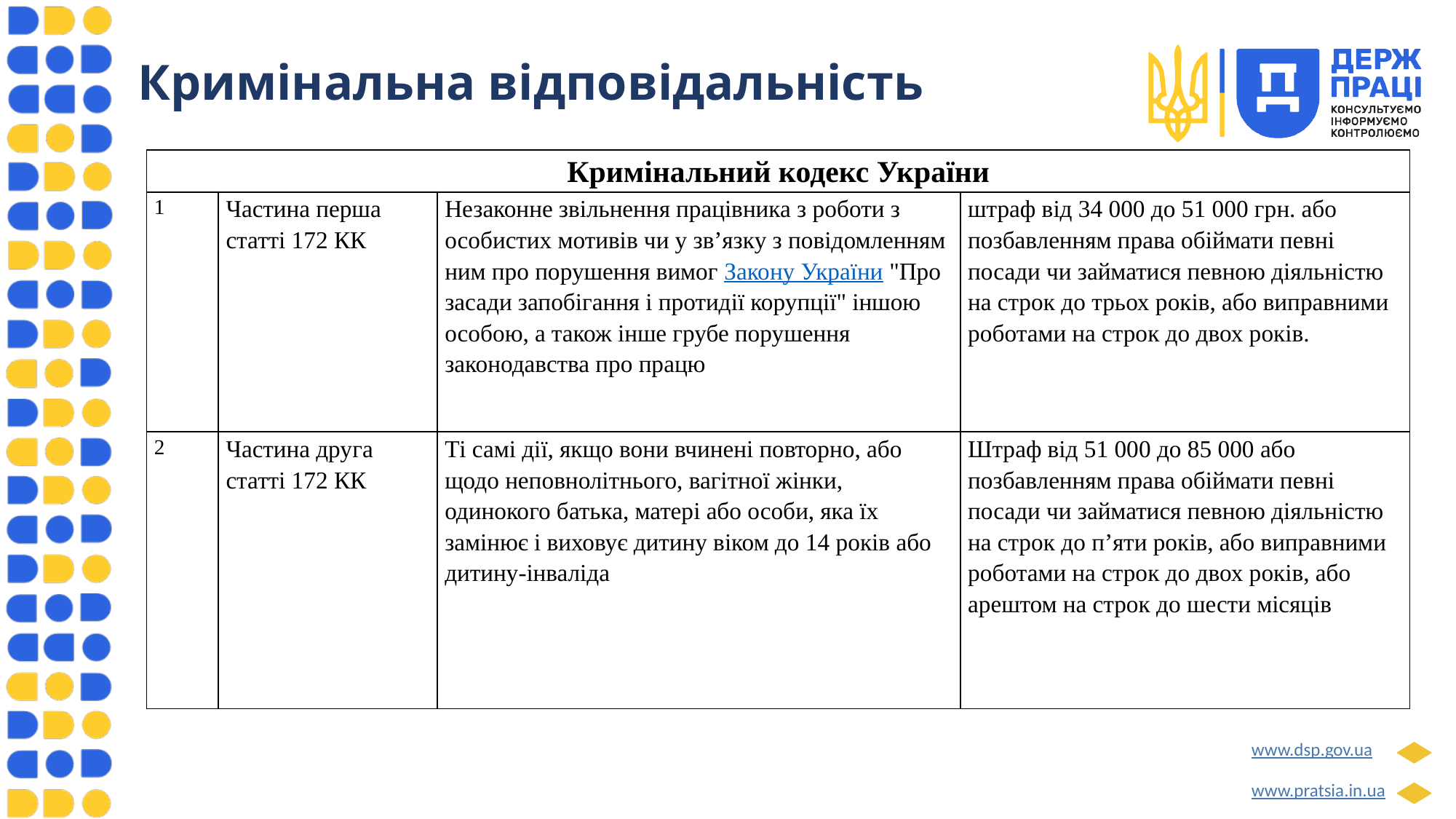

Кримінальна відповідальність
| Кримінальний кодекс України |  |  |  |
| --- | --- | --- | --- |
| 1 | Частина перша статті 172 КК | Незаконне звільнення працівника з роботи з особистих мотивів чи у зв’язку з повідомленням ним про порушення вимог Закону України "Про засади запобігання і протидії корупції" іншою особою, а також інше грубе порушення законодавства про працю | штраф від 34 000 до 51 000 грн. або позбавленням права обіймати певні посади чи займатися певною діяльністю на строк до трьох років, або виправними роботами на строк до двох років. |
| 2 | Частина друга статті 172 КК | Ті самі дії, якщо вони вчинені повторно, або щодо неповнолітнього, вагітної жінки, одинокого батька, матері або особи, яка їх замінює і виховує дитину віком до 14 років або дитину-інваліда | Штраф від 51 000 до 85 000 або позбавленням права обіймати певні посади чи займатися певною діяльністю на строк до п’яти років, або виправними роботами на строк до двох років, або арештом на строк до шести місяців |